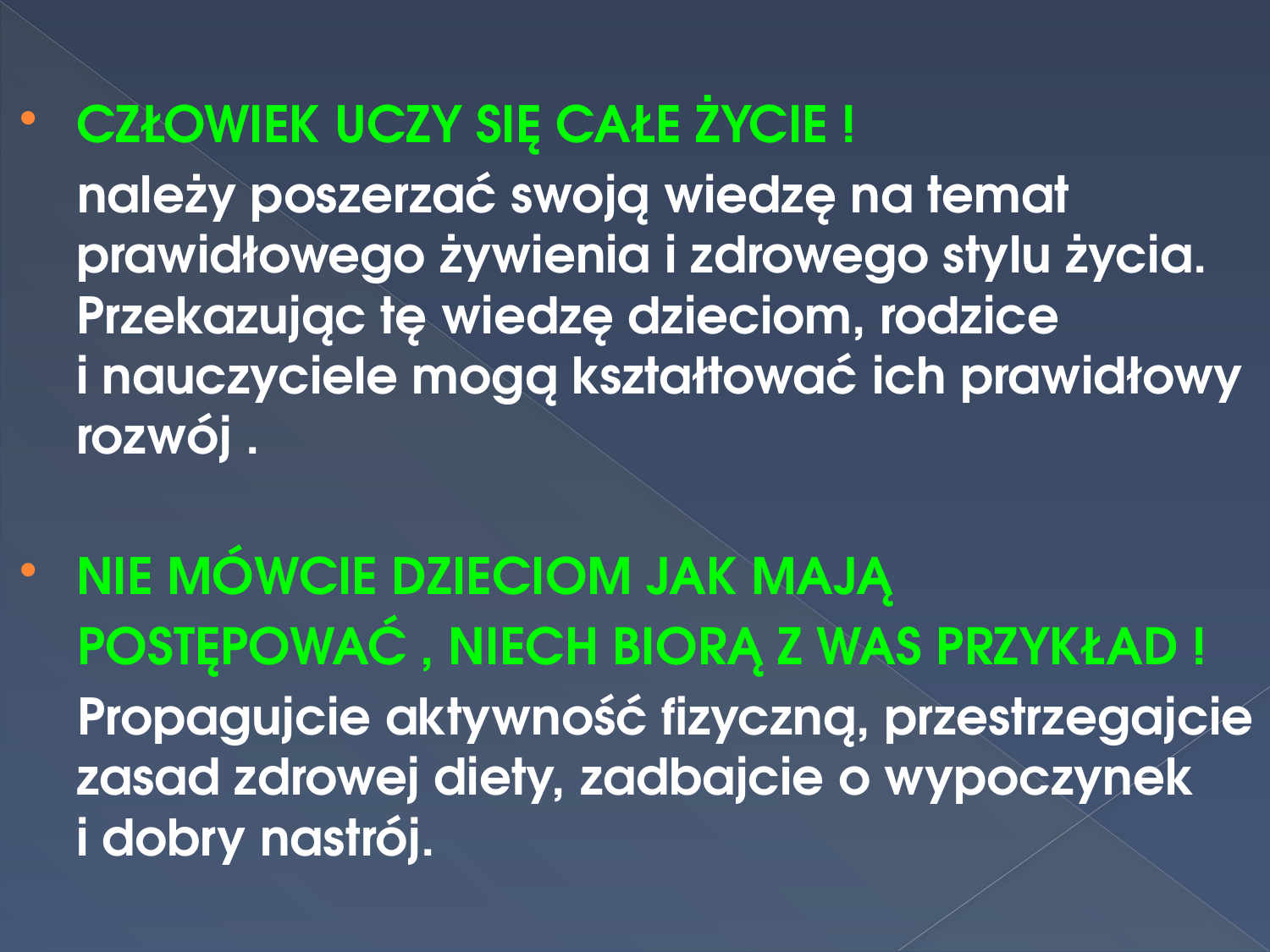

CZŁOWIEK UCZY SIĘ CAŁE ŻYCIE !
    należy poszerzać swoją wiedzę na temat prawidłowego żywienia i zdrowego stylu życia. Przekazując tę wiedzę dzieciom, rodzice
i nauczyciele mogą kształtować ich prawidłowy rozwój .

NIE MÓWCIE DZIECIOM JAK MAJĄ
    POSTĘPOWAĆ , NIECH BIORĄ Z WAS PRZYKŁAD !
    Propagujcie aktywność fizyczną, przestrzegajcie zasad zdrowej diety, zadbajcie o wypoczynek
i dobry nastrój.